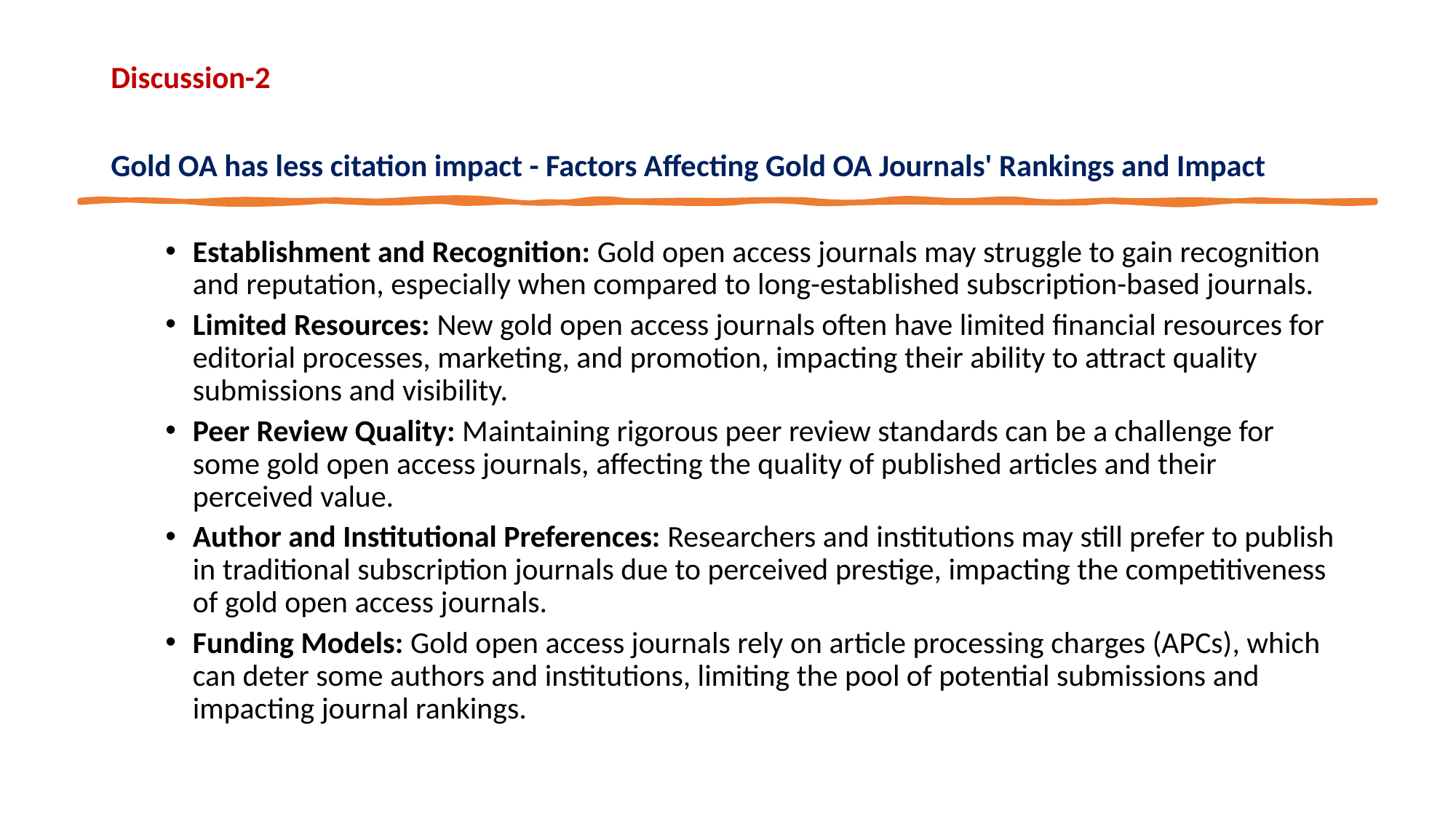

# Discussion-2 Gold OA has less citation impact - Factors Affecting Gold OA Journals' Rankings and Impact

Establishment and Recognition: Gold open access journals may struggle to gain recognition and reputation, especially when compared to long-established subscription-based journals.
Limited Resources: New gold open access journals often have limited financial resources for editorial processes, marketing, and promotion, impacting their ability to attract quality submissions and visibility.
Peer Review Quality: Maintaining rigorous peer review standards can be a challenge for some gold open access journals, affecting the quality of published articles and their perceived value.
Author and Institutional Preferences: Researchers and institutions may still prefer to publish in traditional subscription journals due to perceived prestige, impacting the competitiveness of gold open access journals.
Funding Models: Gold open access journals rely on article processing charges (APCs), which can deter some authors and institutions, limiting the pool of potential submissions and impacting journal rankings.